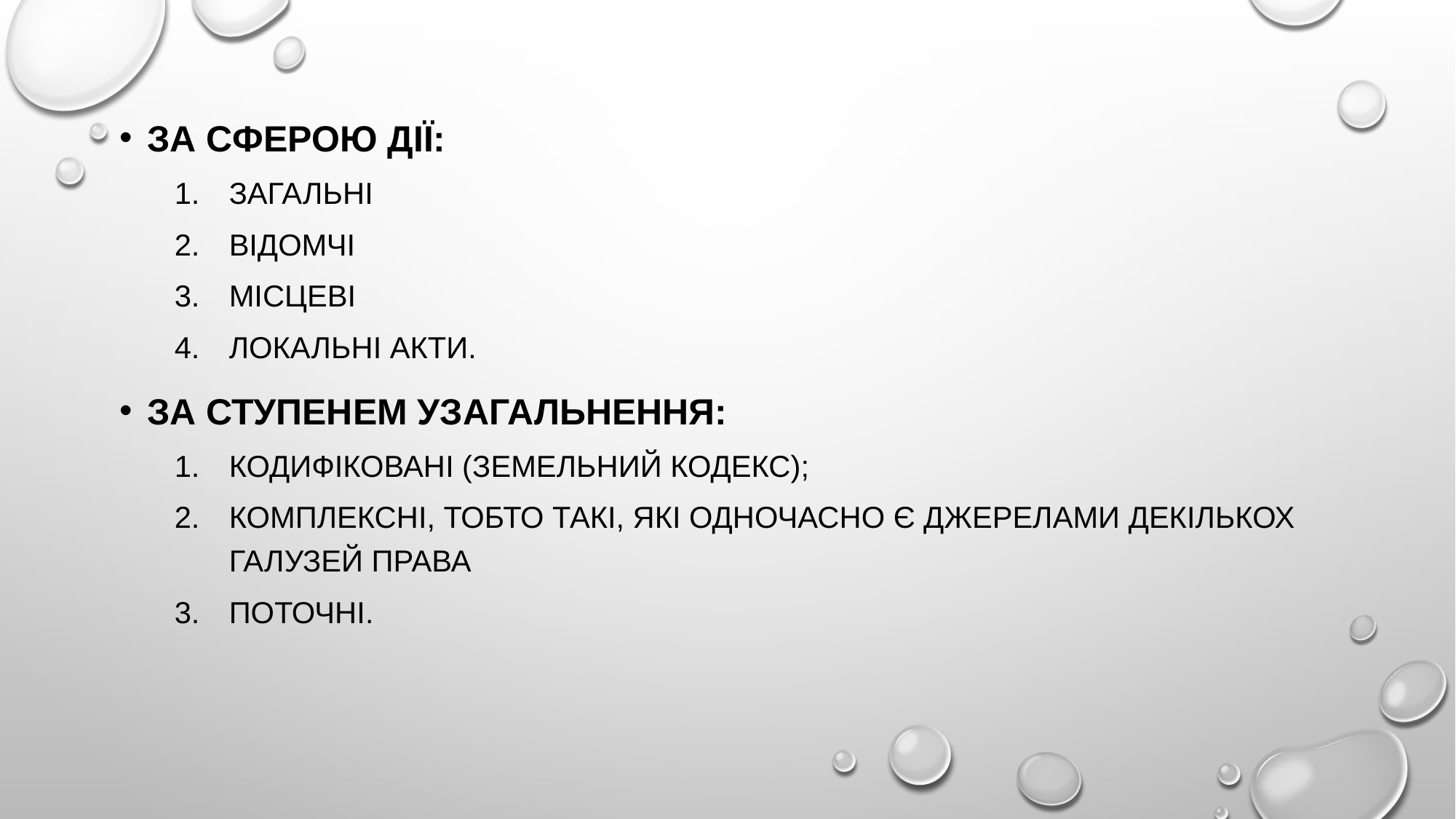

За сферою дії:
загальні
відомчі
місцеві
локальні акти.
За ступенем узагальнення:
кодифіковані (Земельний кодекс);
комплексні, тобто такі, які одночасно є джерелами декількох галузей права
поточні.